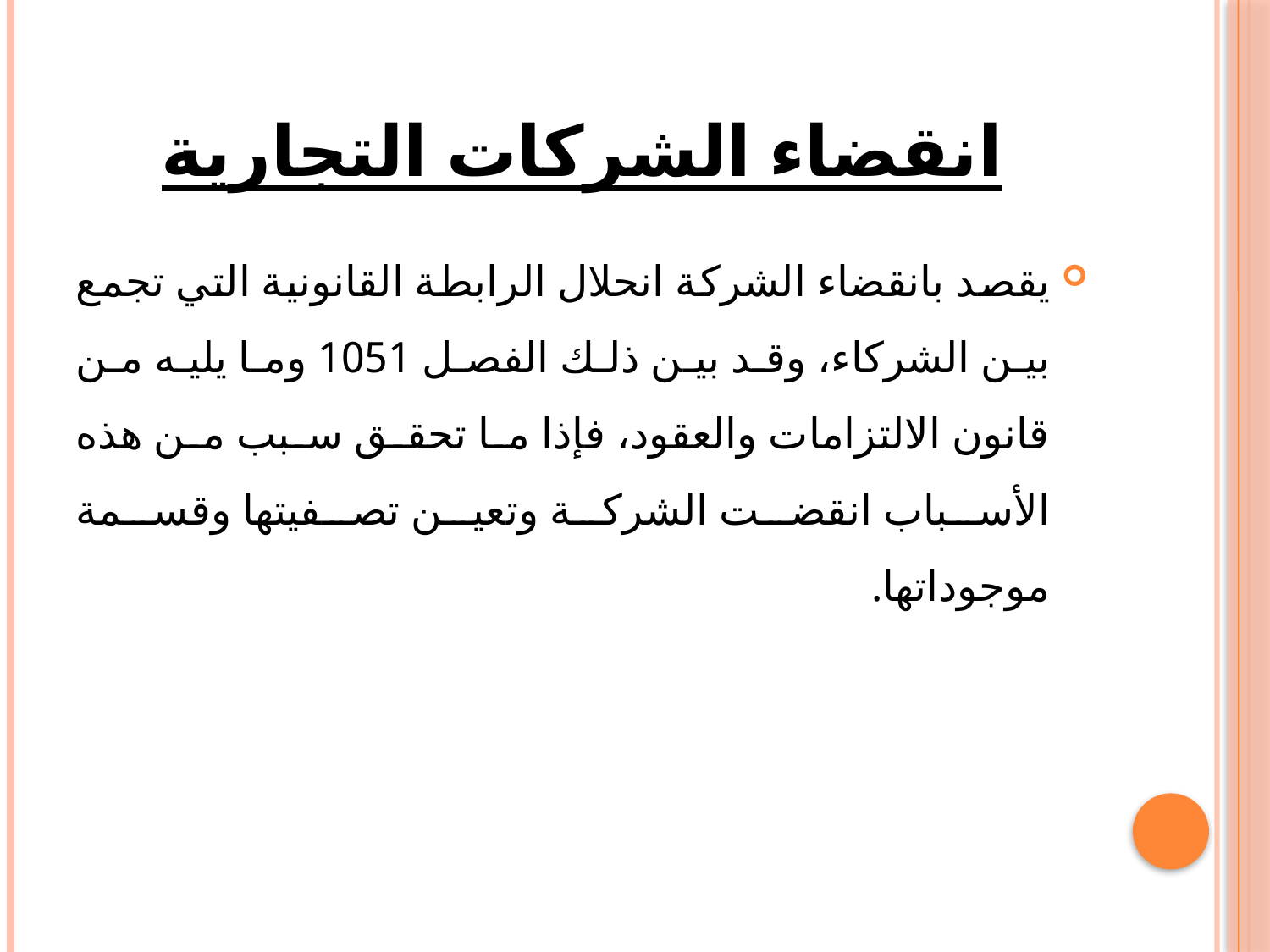

# انقضاء الشركات التجارية
يقصد بانقضاء الشركة انحلال الرابطة القانونية التي تجمع بين الشركاء، وقد بين ذلك الفصل 1051 وما يليه من قانون الالتزامات والعقود، فإذا ما تحقق سبب من هذه الأسباب انقضت الشركة وتعين تصفيتها وقسمة موجوداتها.